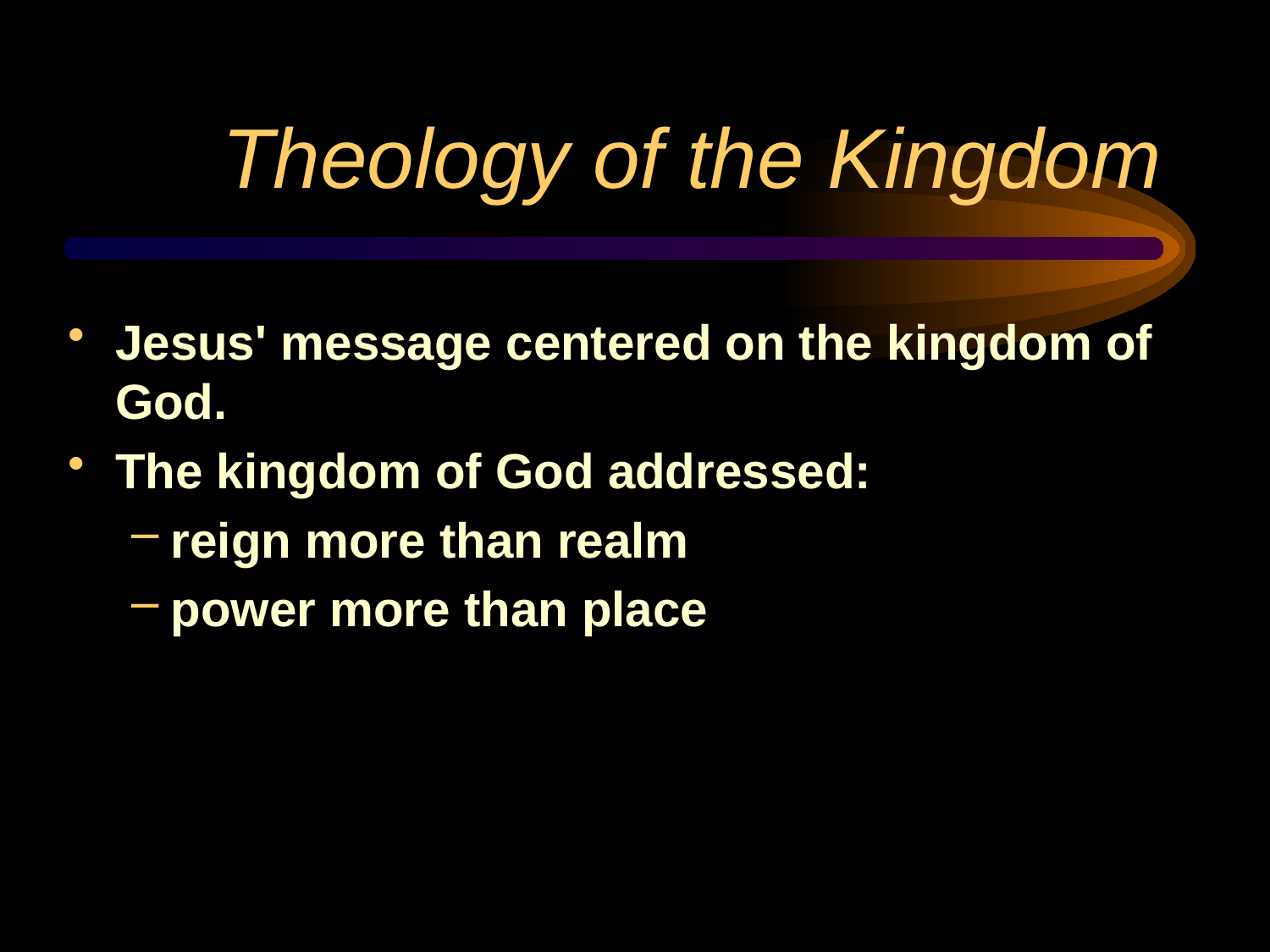

# Theology of the Kingdom
Jesus' message centered on the kingdom of God.
The kingdom of God addressed:
reign more than realm
power more than place